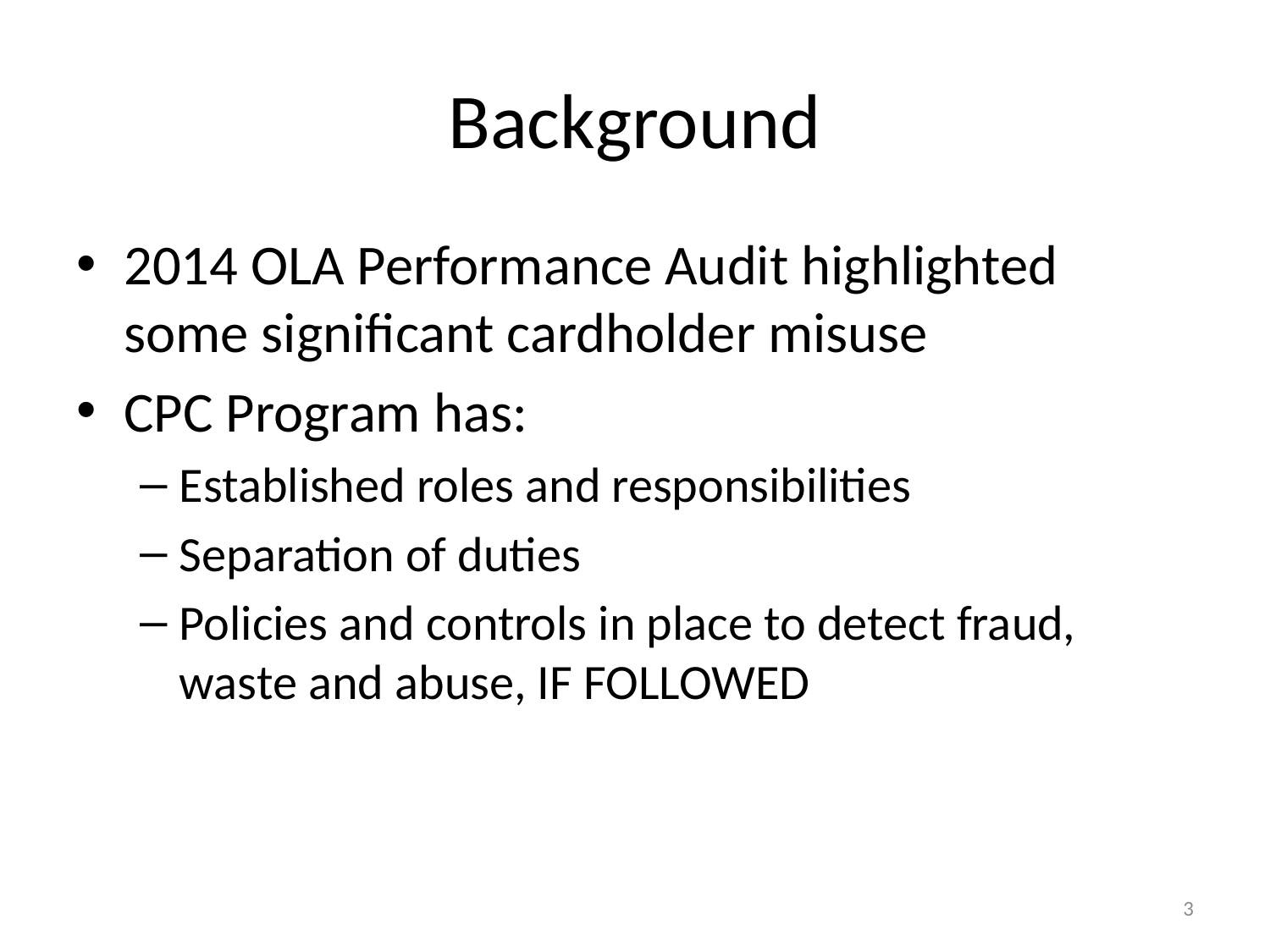

# Background
2014 OLA Performance Audit highlighted some significant cardholder misuse
CPC Program has:
Established roles and responsibilities
Separation of duties
Policies and controls in place to detect fraud, waste and abuse, IF FOLLOWED

3